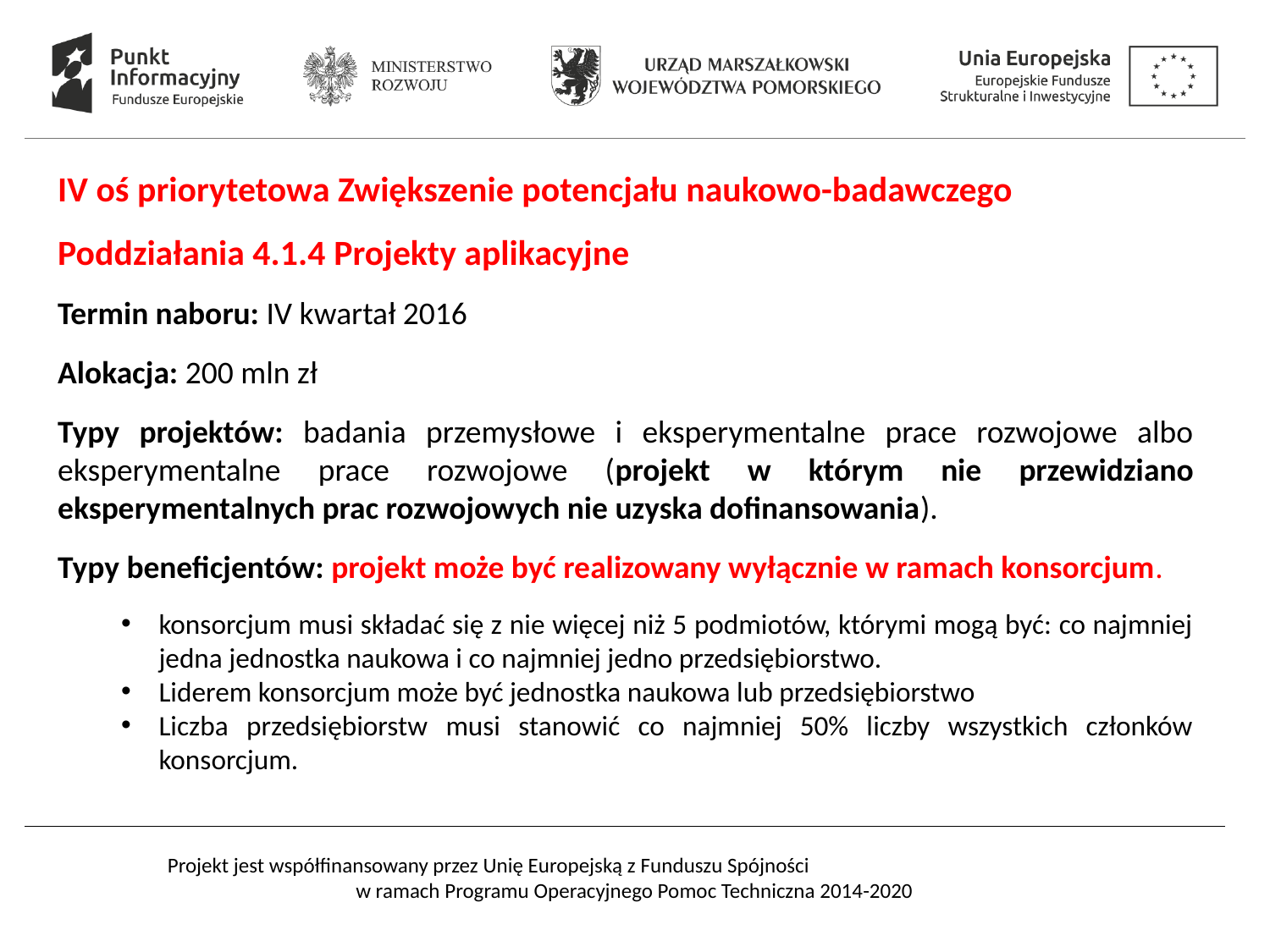

IV oś priorytetowa Zwiększenie potencjału naukowo-badawczego
Poddziałania 4.1.4 Projekty aplikacyjne
Termin naboru: IV kwartał 2016
Alokacja: 200 mln zł
Typy projektów: badania przemysłowe i eksperymentalne prace rozwojowe albo eksperymentalne prace rozwojowe (projekt w którym nie przewidziano eksperymentalnych prac rozwojowych nie uzyska dofinansowania).
Typy beneficjentów: projekt może być realizowany wyłącznie w ramach konsorcjum.
konsorcjum musi składać się z nie więcej niż 5 podmiotów, którymi mogą być: co najmniej jedna jednostka naukowa i co najmniej jedno przedsiębiorstwo.
Liderem konsorcjum może być jednostka naukowa lub przedsiębiorstwo
Liczba przedsiębiorstw musi stanowić co najmniej 50% liczby wszystkich członków konsorcjum.